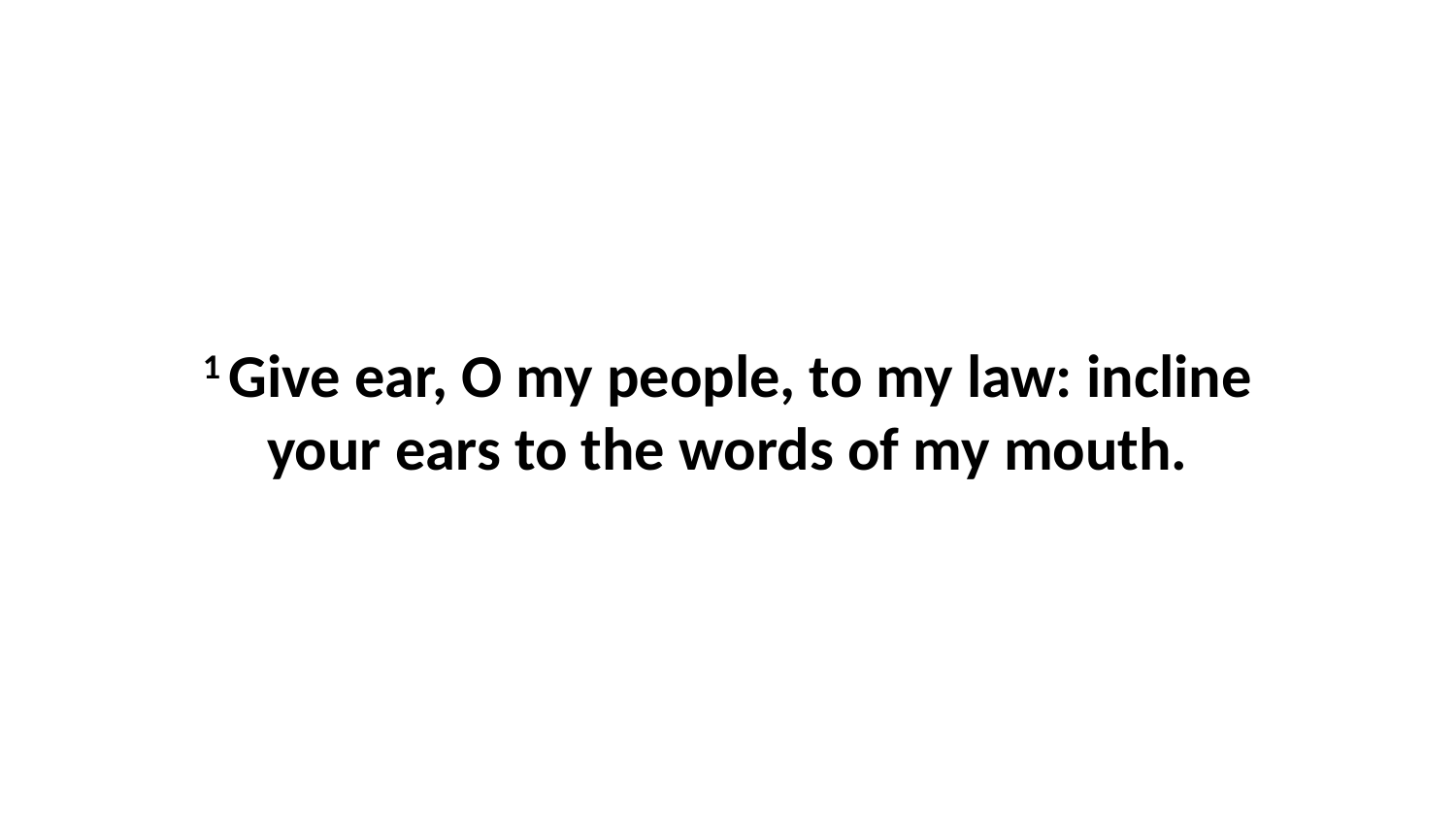

1 Give ear, O my people, to my law: incline your ears to the words of my mouth.